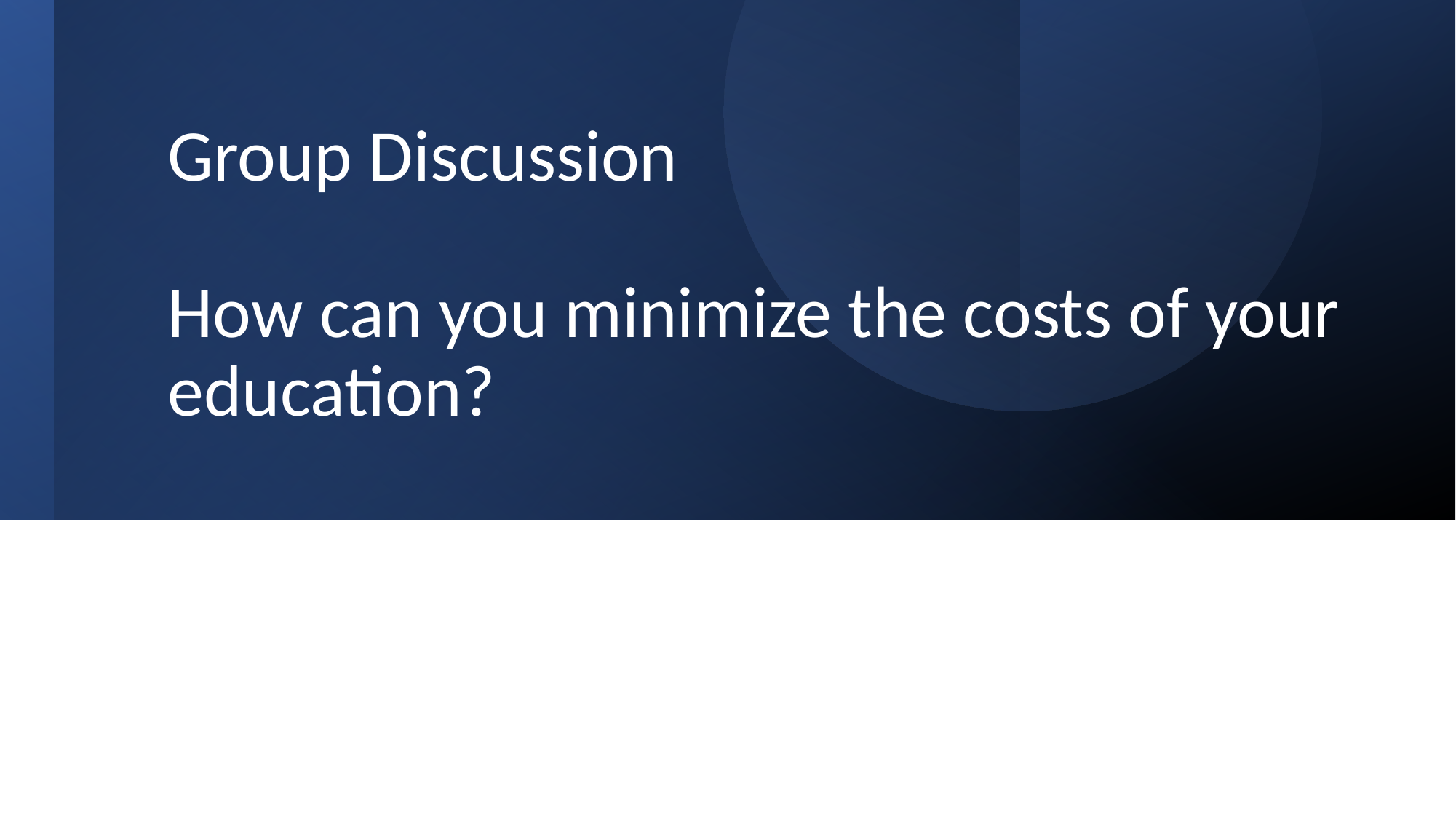

# Group Discussion How can you minimize the costs of your education?